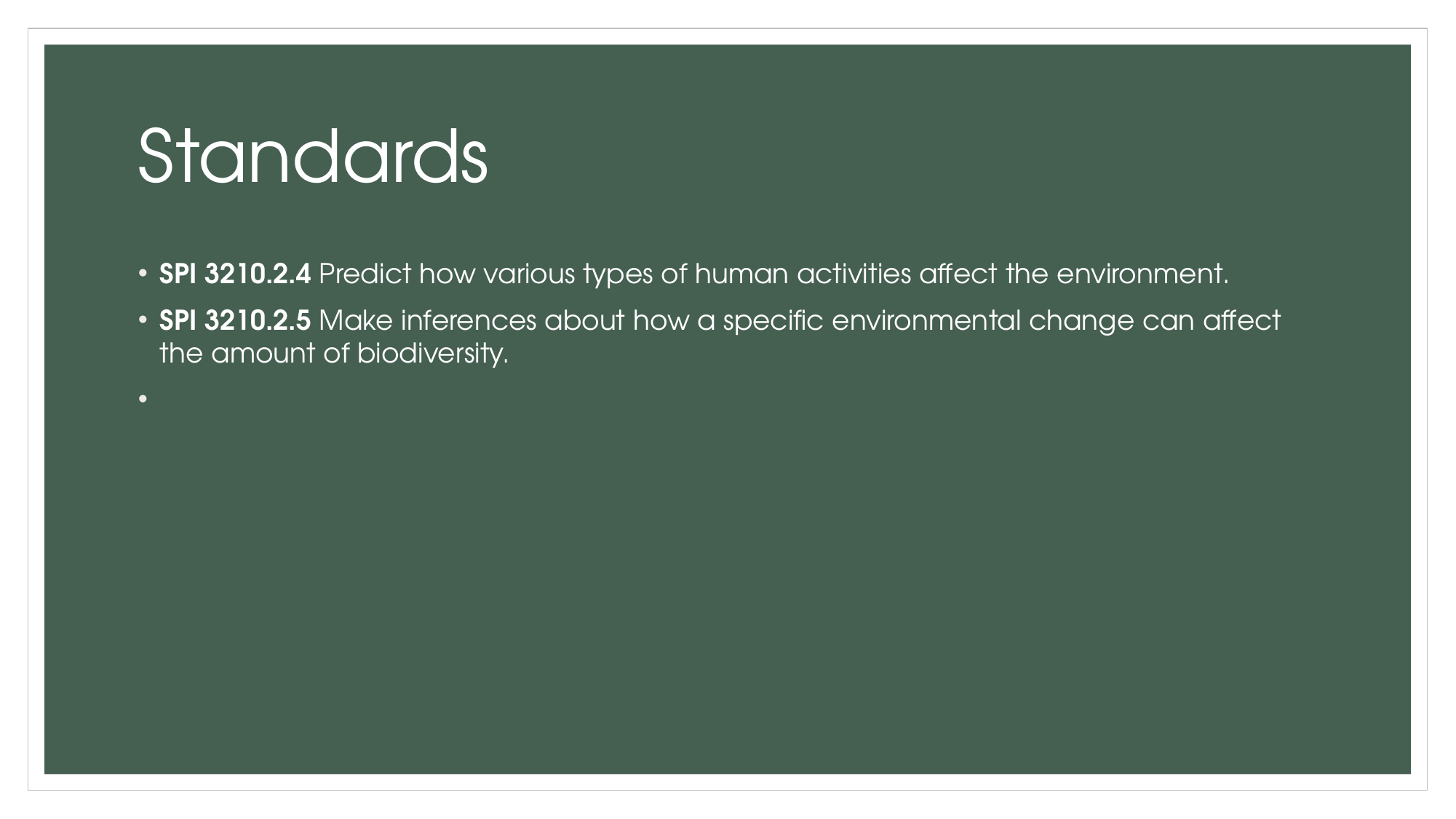

# Standards
SPI 3210.2.4 Predict how various types of human activities affect the environment.
SPI 3210.2.5 Make inferences about how a specific environmental change can affect the amount of biodiversity.